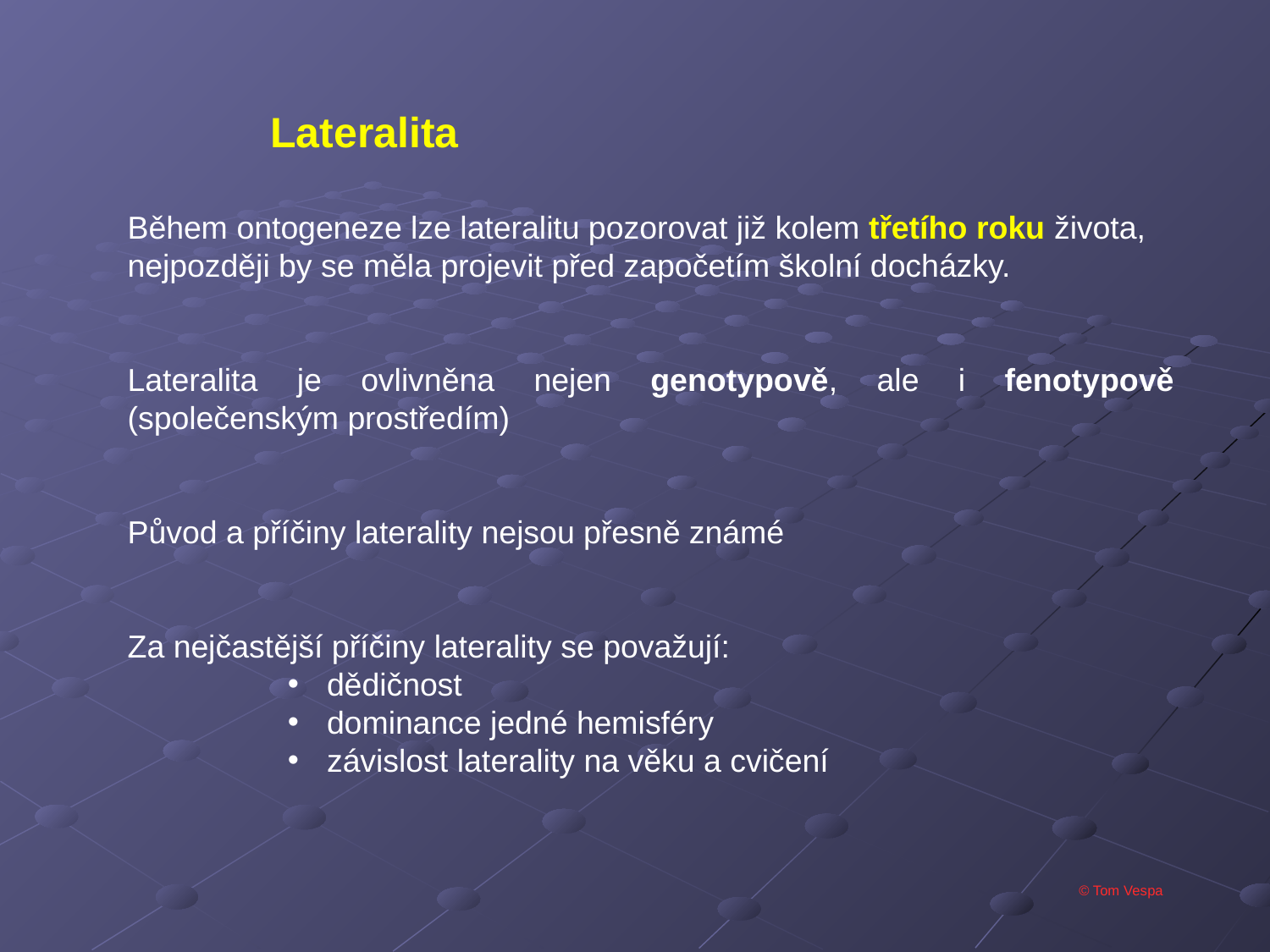

Lateralita
Během ontogeneze lze lateralitu pozorovat již kolem třetího roku života, nejpozději by se měla projevit před započetím školní docházky.

Lateralita je ovlivněna nejen genotypově, ale i fenotypově (společenským prostředím)

Původ a příčiny laterality nejsou přesně známé

Za nejčastější příčiny laterality se považují:
 dědičnost
 dominance jedné hemisféry
 závislost laterality na věku a cvičení

© Tom Vespa